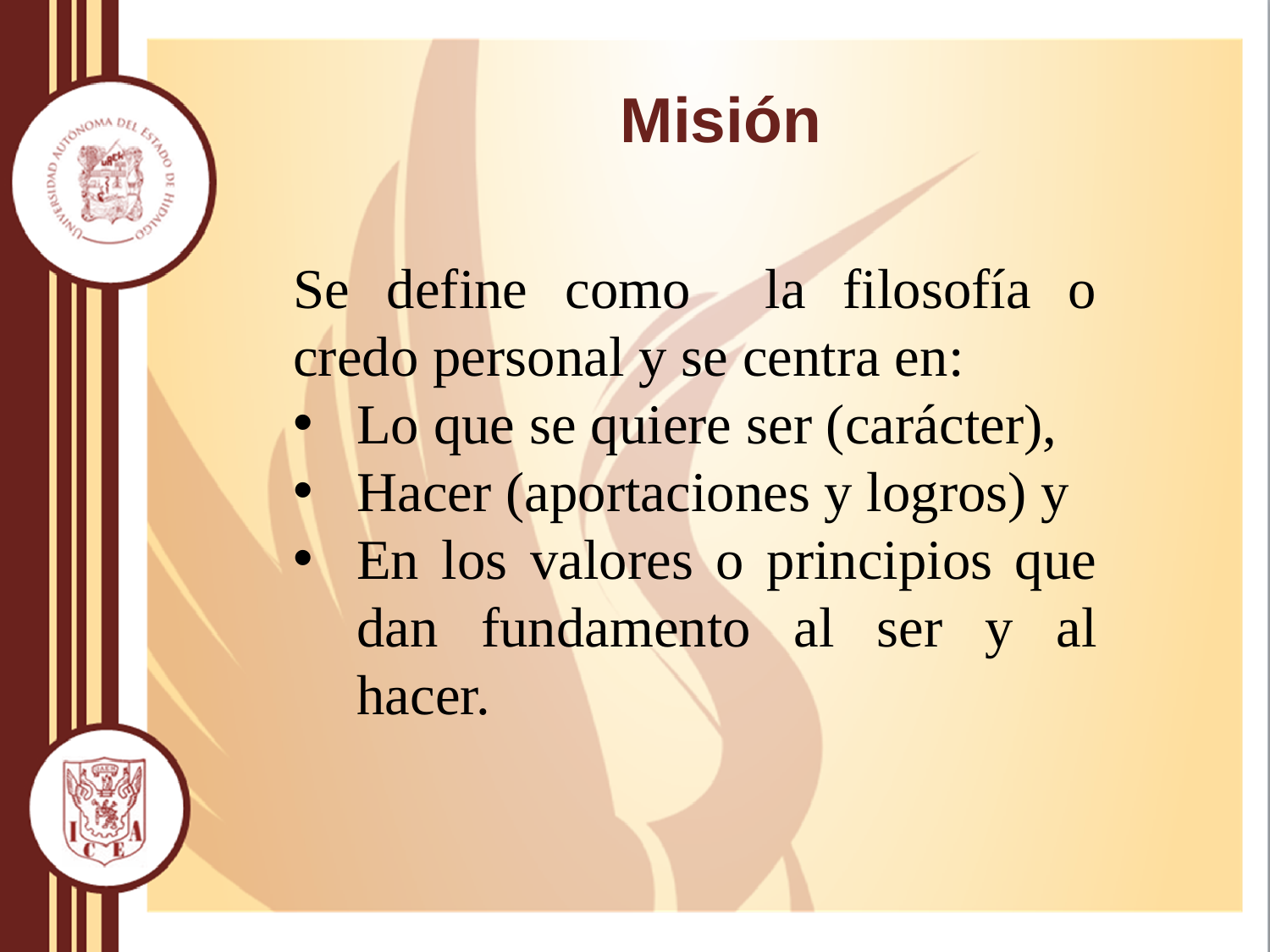

# Misión

Se define como  la filosofía o credo personal y se centra en:
Lo que se quiere ser (carácter),
Hacer (aportaciones y logros) y
En los valores o principios que dan fundamento al ser y al hacer.